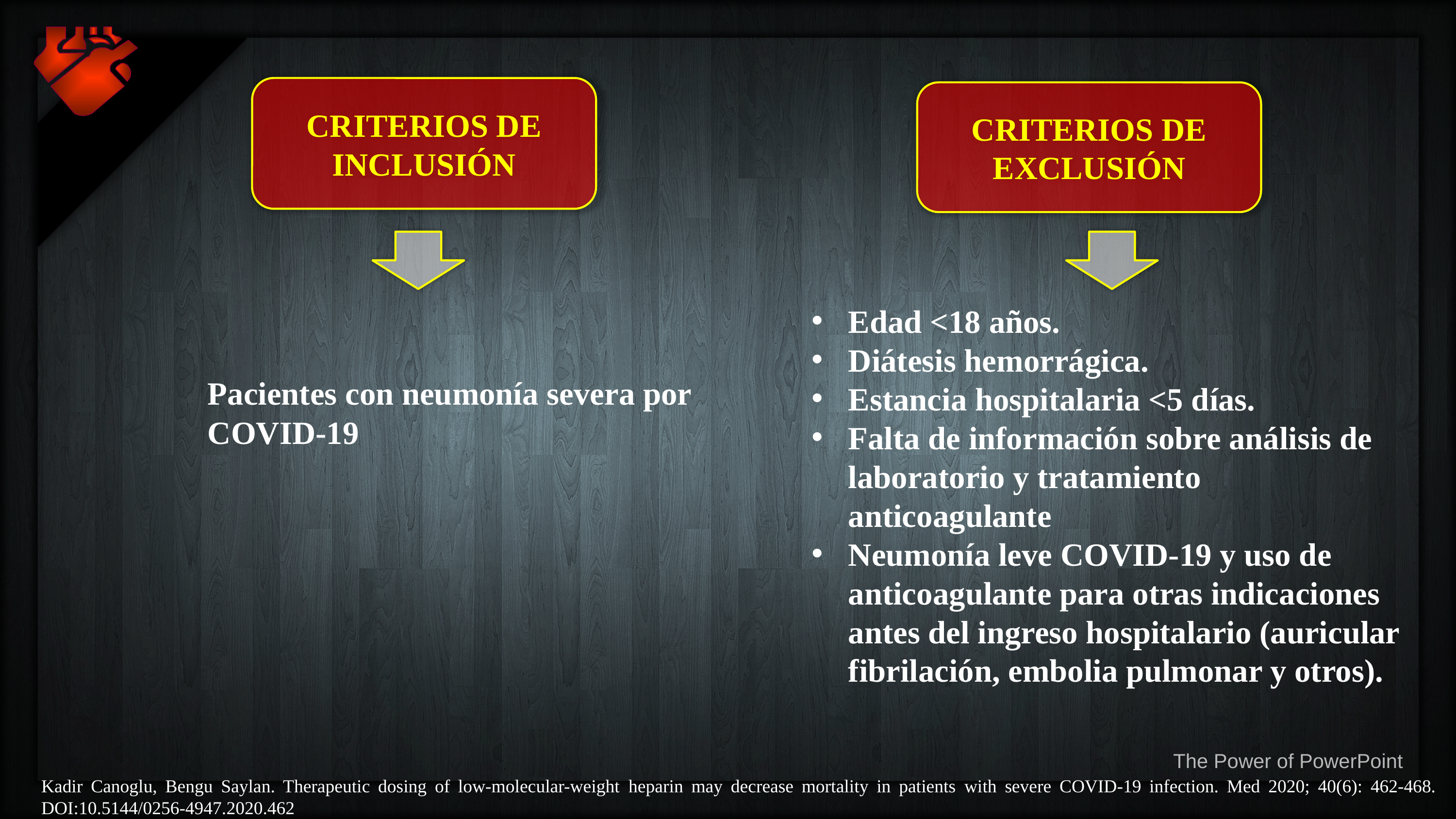

CRITERIOS DE INCLUSIÓN
CRITERIOS DE EXCLUSIÓN

Edad <18 años.
Diátesis hemorrágica.
Estancia hospitalaria <5 días.
Falta de información sobre análisis de laboratorio y tratamiento anticoagulante
Neumonía leve COVID-19 y uso de anticoagulante para otras indicaciones antes del ingreso hospitalario (auricular fibrilación, embolia pulmonar y otros).
Pacientes con neumonía severa por COVID-19
Kadir Canoglu, Bengu Saylan. Therapeutic dosing of low-molecular-weight heparin may decrease mortality in patients with severe COVID-19 infection. Med 2020; 40(6): 462-468. DOI:10.5144/0256-4947.2020.462